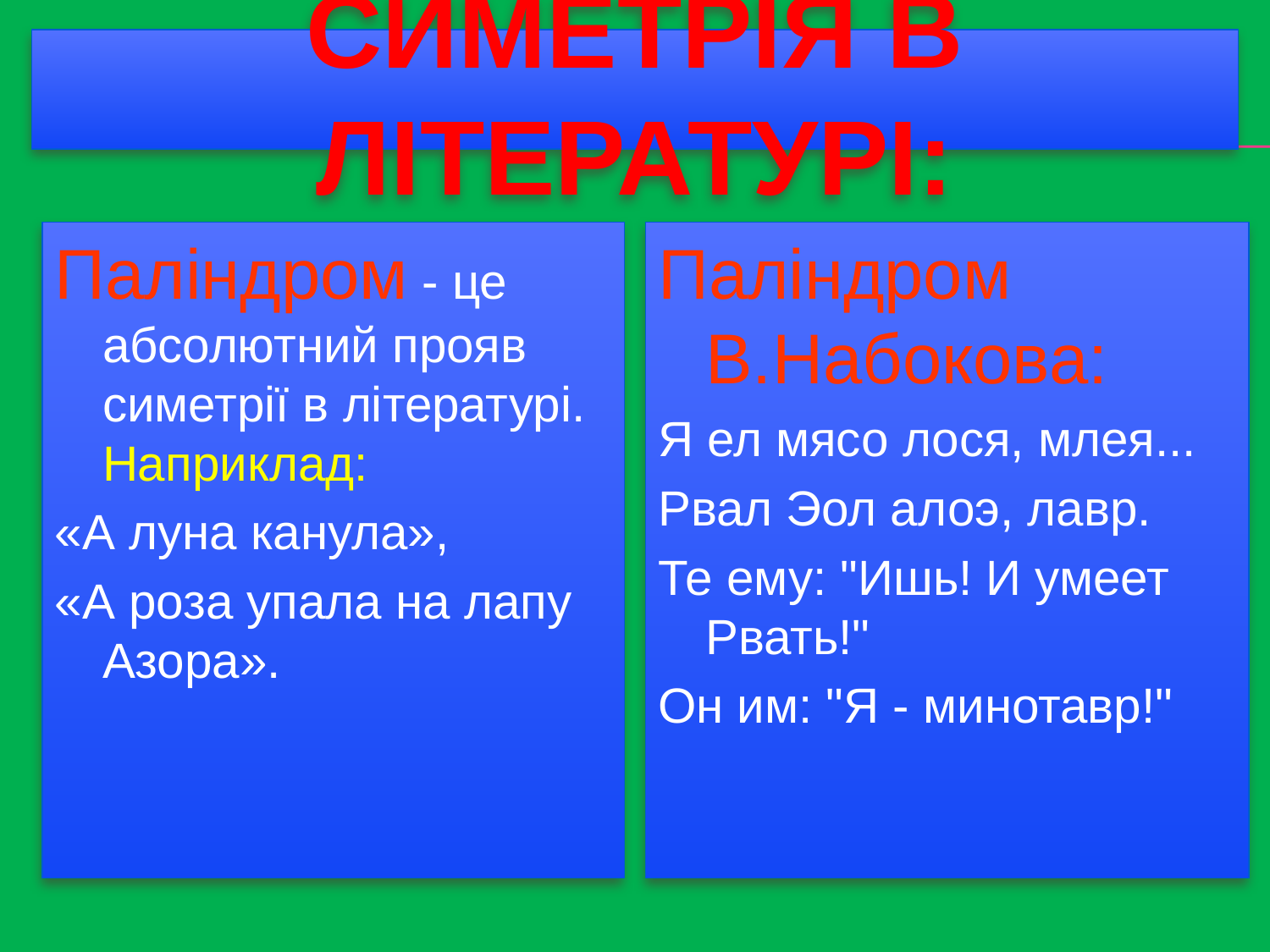

# Симетрія в літературі:
Паліндром - це абсолютний прояв симетрії в літературі. Наприклад:
«А луна канула»,
«А роза упала на лапу Азора».

Паліндром В.Набокова:
Я ел мясо лося, млея...
Рвал Эол алоэ, лавр.
Те ему: "Ишь! И умеет Рвать!"
Он им: "Я - минотавр!"